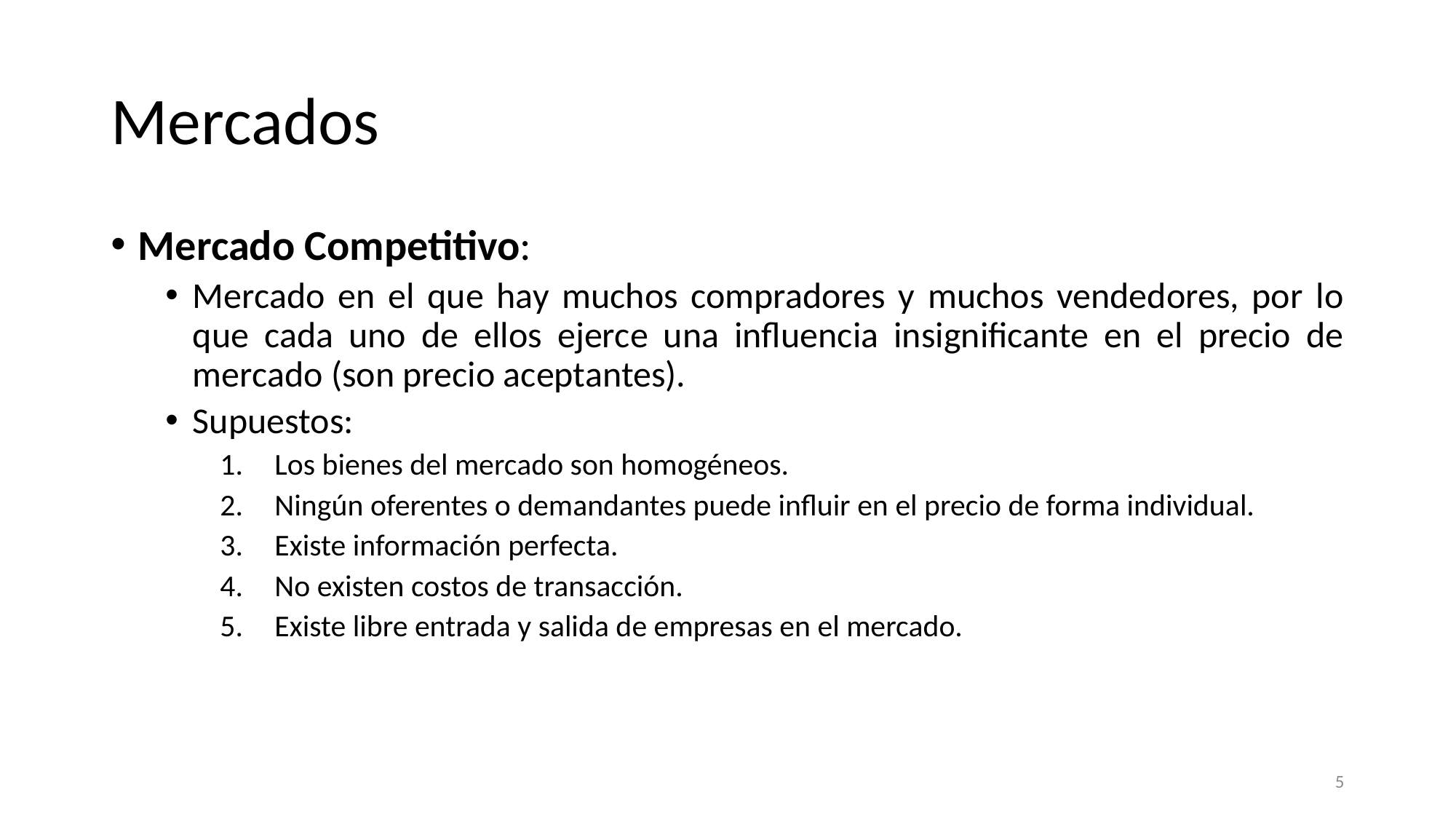

# Mercados
Mercado Competitivo:
Mercado en el que hay muchos compradores y muchos vendedores, por lo que cada uno de ellos ejerce una influencia insignificante en el precio de mercado (son precio aceptantes).
Supuestos:
Los bienes del mercado son homogéneos.
Ningún oferentes o demandantes puede influir en el precio de forma individual.
Existe información perfecta.
No existen costos de transacción.
Existe libre entrada y salida de empresas en el mercado.
5